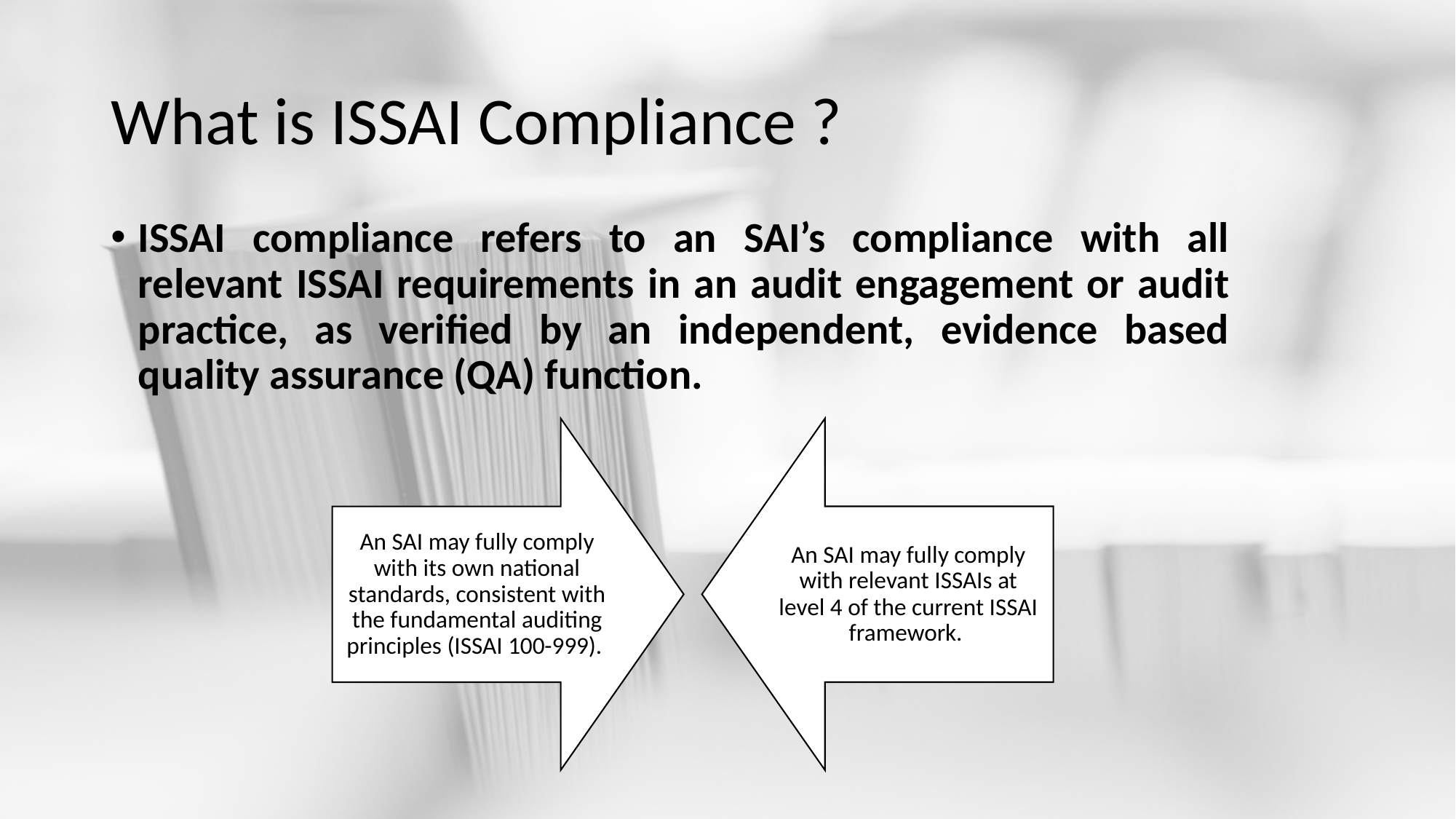

# What is ISSAI Compliance ?
ISSAI compliance refers to an SAI’s compliance with all relevant ISSAI requirements in an audit engagement or audit practice, as verified by an independent, evidence based quality assurance (QA) function.

An SAI may fully comply with its own national standards, consistent with the fundamental auditing principles (ISSAI 100-999).
An SAI may fully comply with relevant ISSAIs at level 4 of the current ISSAI framework.